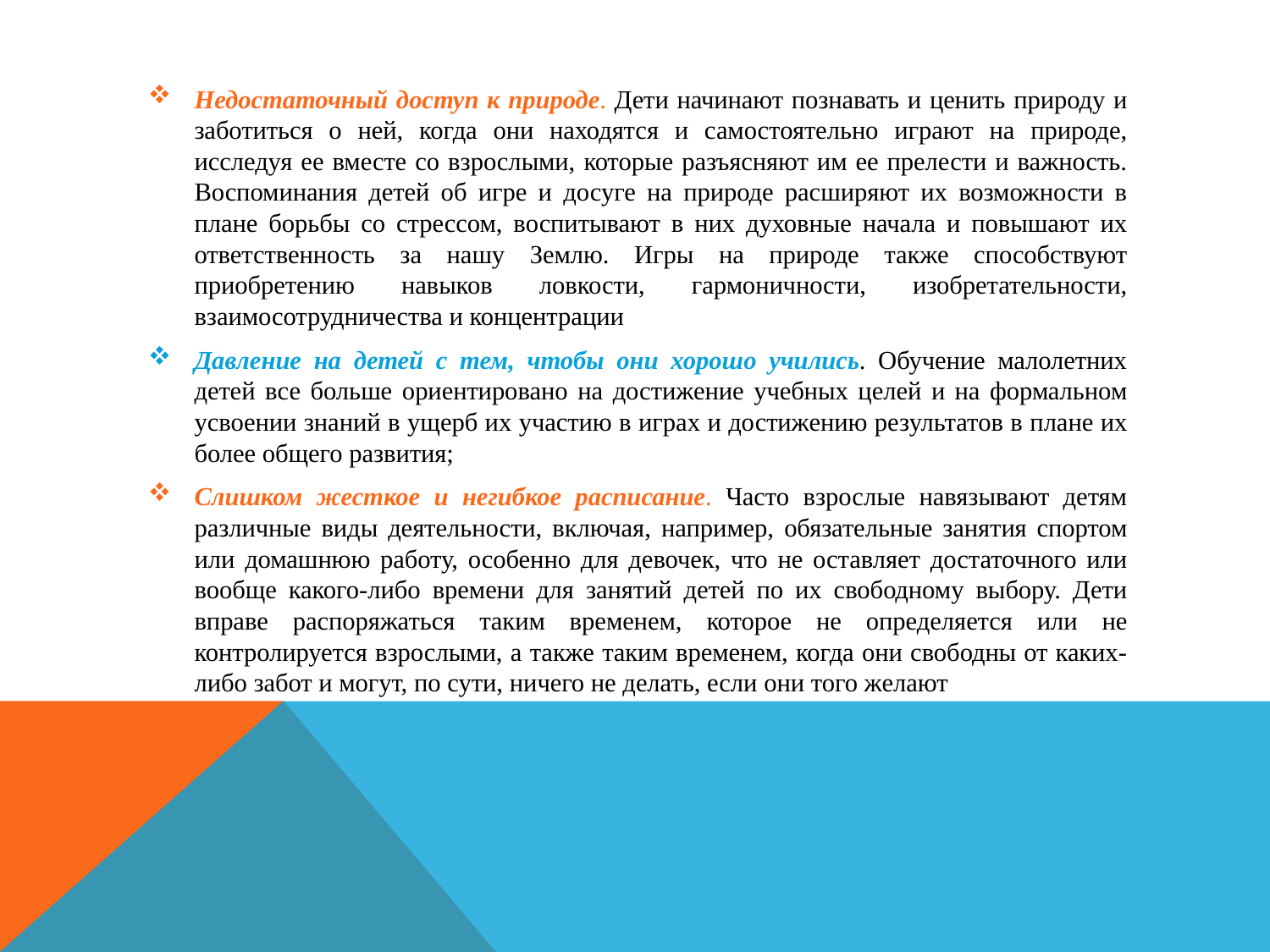

Недостаточный доступ к природе. Дети начинают познавать и ценить природу и заботиться о ней, когда они находятся и самостоятельно играют на природе, исследуя ее вместе со взрослыми, которые разъясняют им ее прелести и важность. Воспоминания детей об игре и досуге на природе расширяют их возможности в плане борьбы со стрессом, воспитывают в них духовные начала и повышают их ответственность за нашу Землю. Игры на природе также способствуют приобретению навыков ловкости, гармоничности, изобретательности, взаимосотрудничества и концентрации
Давление на детей с тем, чтобы они хорошо учились. Обучение малолетних детей все больше ориентировано на достижение учебных целей и на формальном усвоении знаний в ущерб их участию в играх и достижению результатов в плане их более общего развития;
Слишком жесткое и негибкое расписание. Часто взрослые навязывают детям различные виды деятельности, включая, например, обязательные занятия спортом или домашнюю работу, особенно для девочек, что не оставляет достаточного или вообще какого-либо времени для занятий детей по их свободному выбору. Дети вправе распоряжаться таким временем, которое не определяется или не контролируется взрослыми, а также таким временем, когда они свободны от каких-либо забот и могут, по сути, ничего не делать, если они того желают